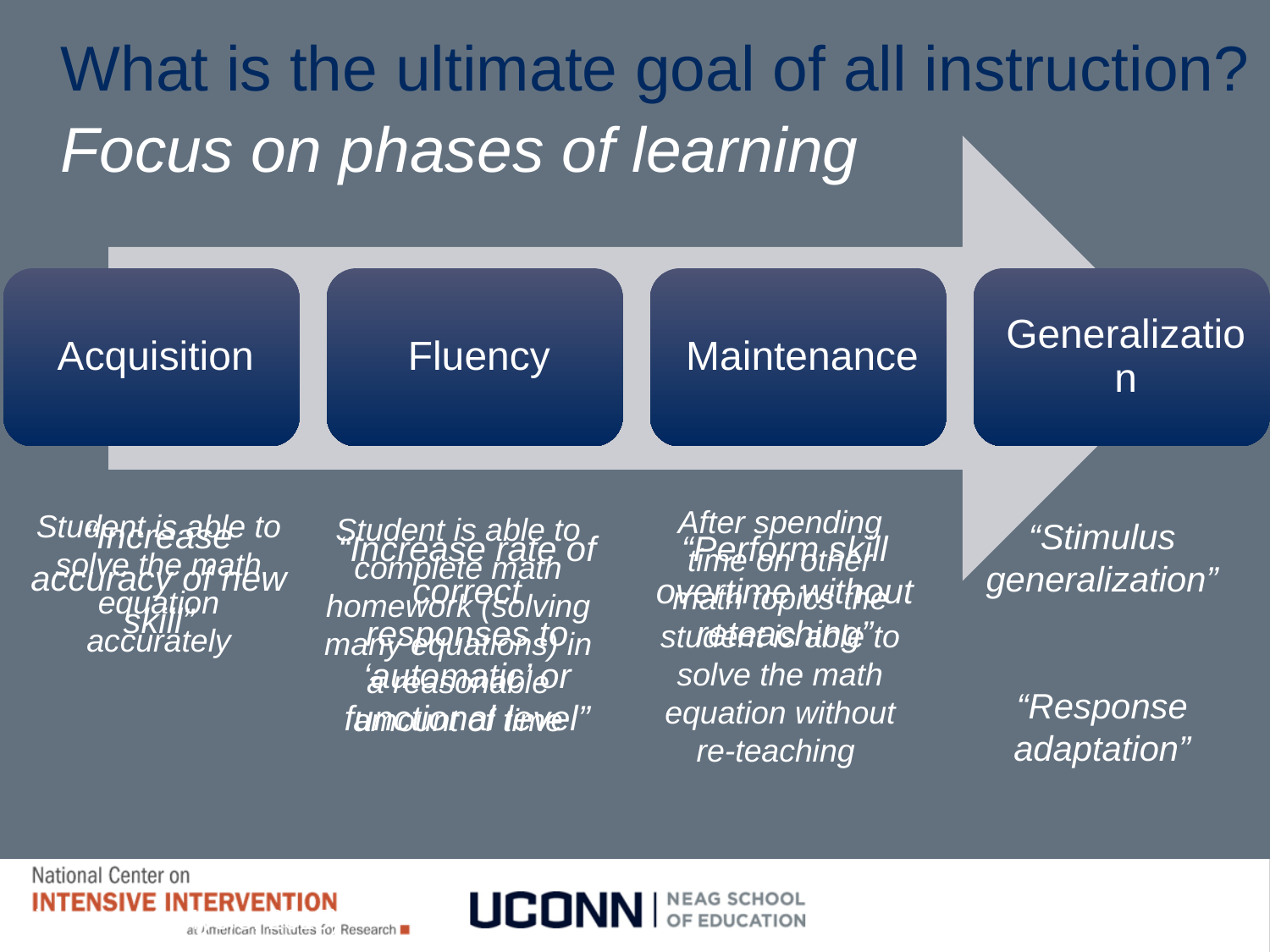

What is the ultimate goal of all instruction?
Focus on phases of learning
Acquisition
Fluency
Maintenance
Generalization
After spending time on other math topics the student is able to solve the math equation without re-teaching
Student is able to solve the math equation accurately
Student is able to complete math homework (solving many equations) in a reasonable amount of time
“Increase accuracy of new skill”

“Stimulus generalization”

“Response adaptation”
“Increase rate of correct responses to ‘automatic’ or functional level”
“Perform skill overtime without reteaching”
(Simonsen & Myers, 2015)